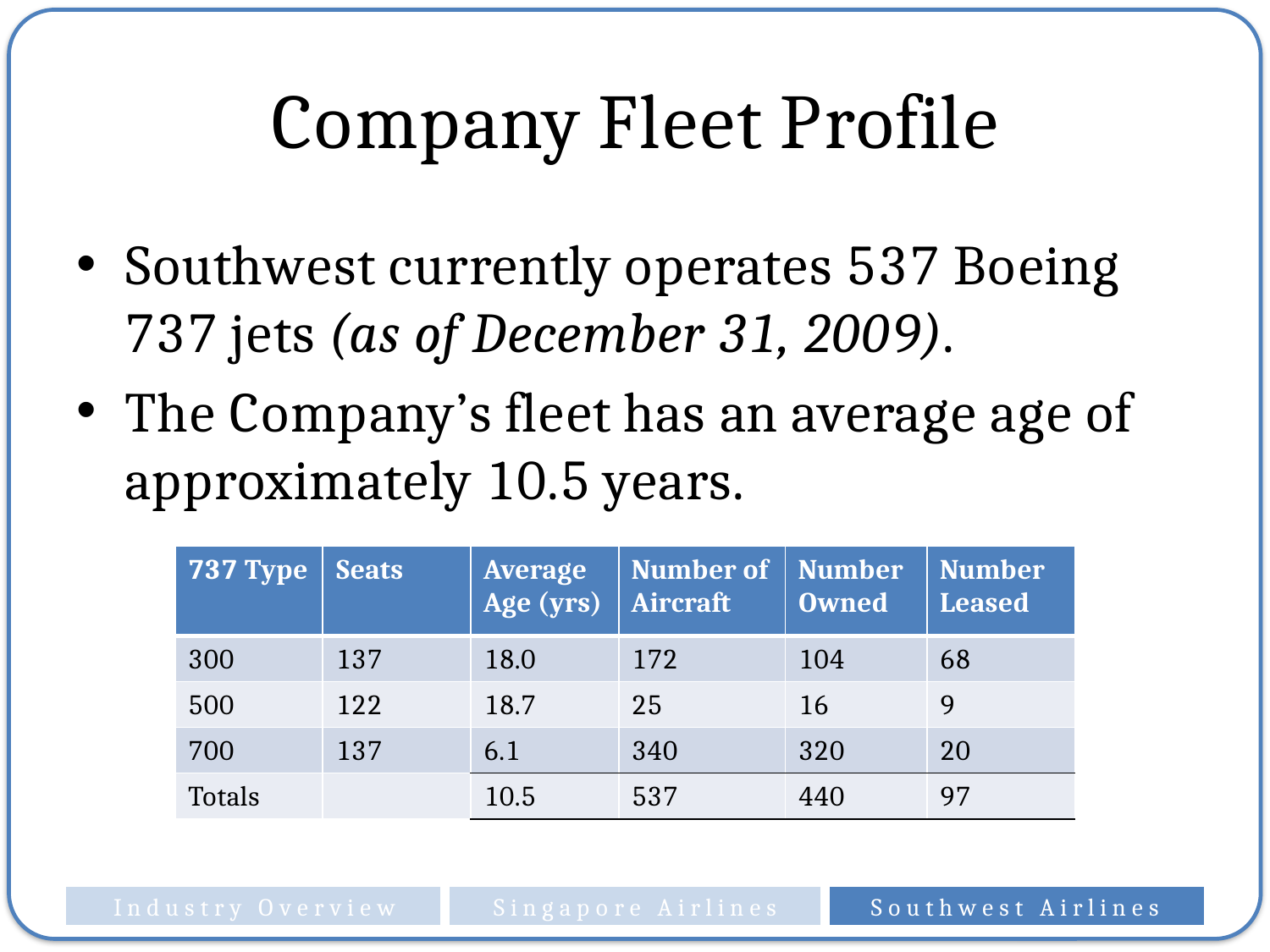

# Company Fleet Profile
Southwest currently operates 537 Boeing 737 jets (as of December 31, 2009).
The Company’s fleet has an average age of approximately 10.5 years.

| 737 Type | Seats | Average Age (yrs) | Number of Aircraft | Number Owned | Number Leased |
| --- | --- | --- | --- | --- | --- |
| 300 | 137 | 18.0 | 172 | 104 | 68 |
| 500 | 122 | 18.7 | 25 | 16 | 9 |
| 700 | 137 | 6.1 | 340 | 320 | 20 |
| Totals |  | 10.5 | 537 | 440 | 97 |